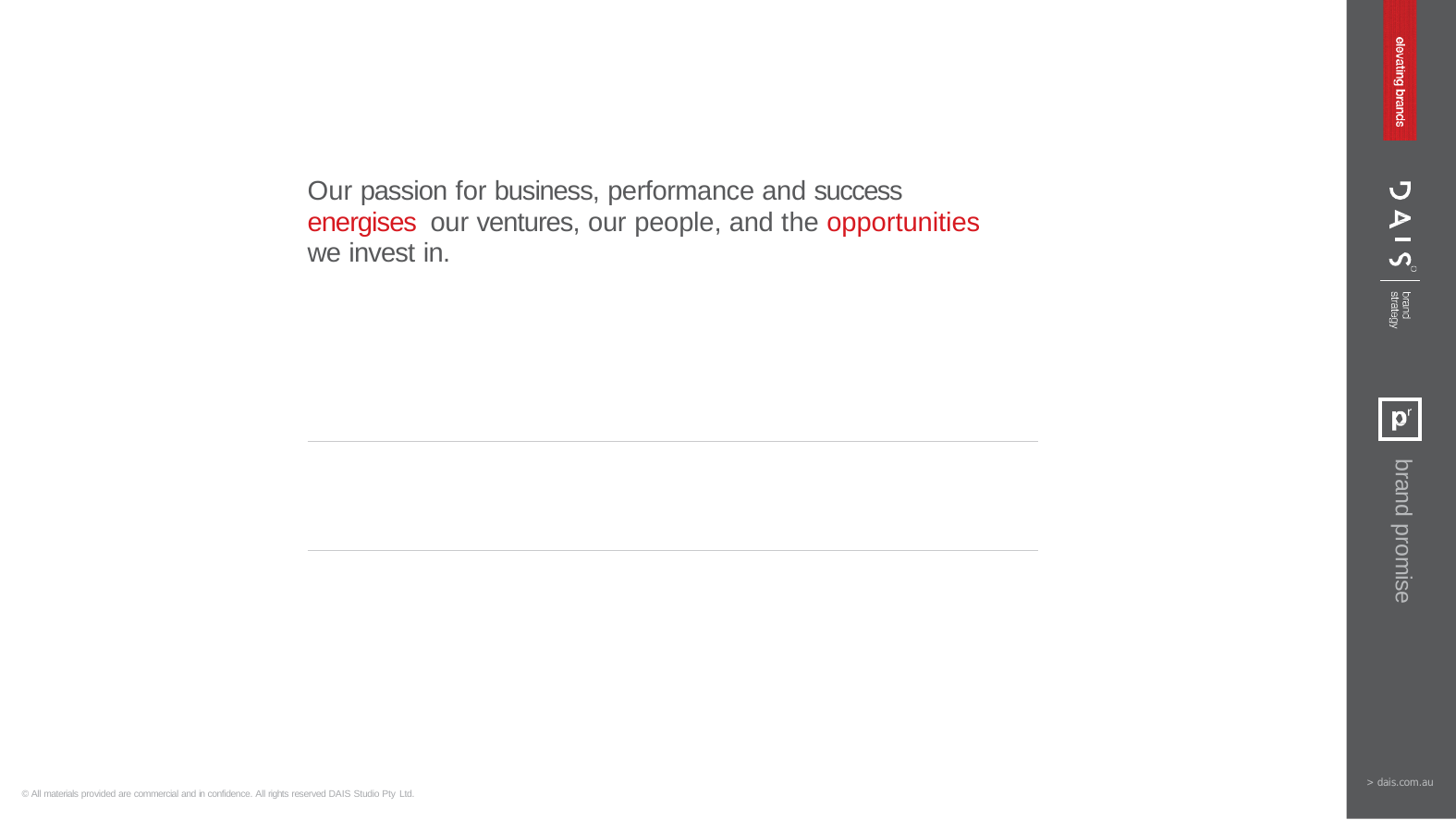

Our passion for business, performance and success energises  our ventures, our people, and the opportunities we invest in.

brand promise

> dais.com.au
© All materials provided are commercial and in confidence. All rights reserved DAIS Studio Pty Ltd.